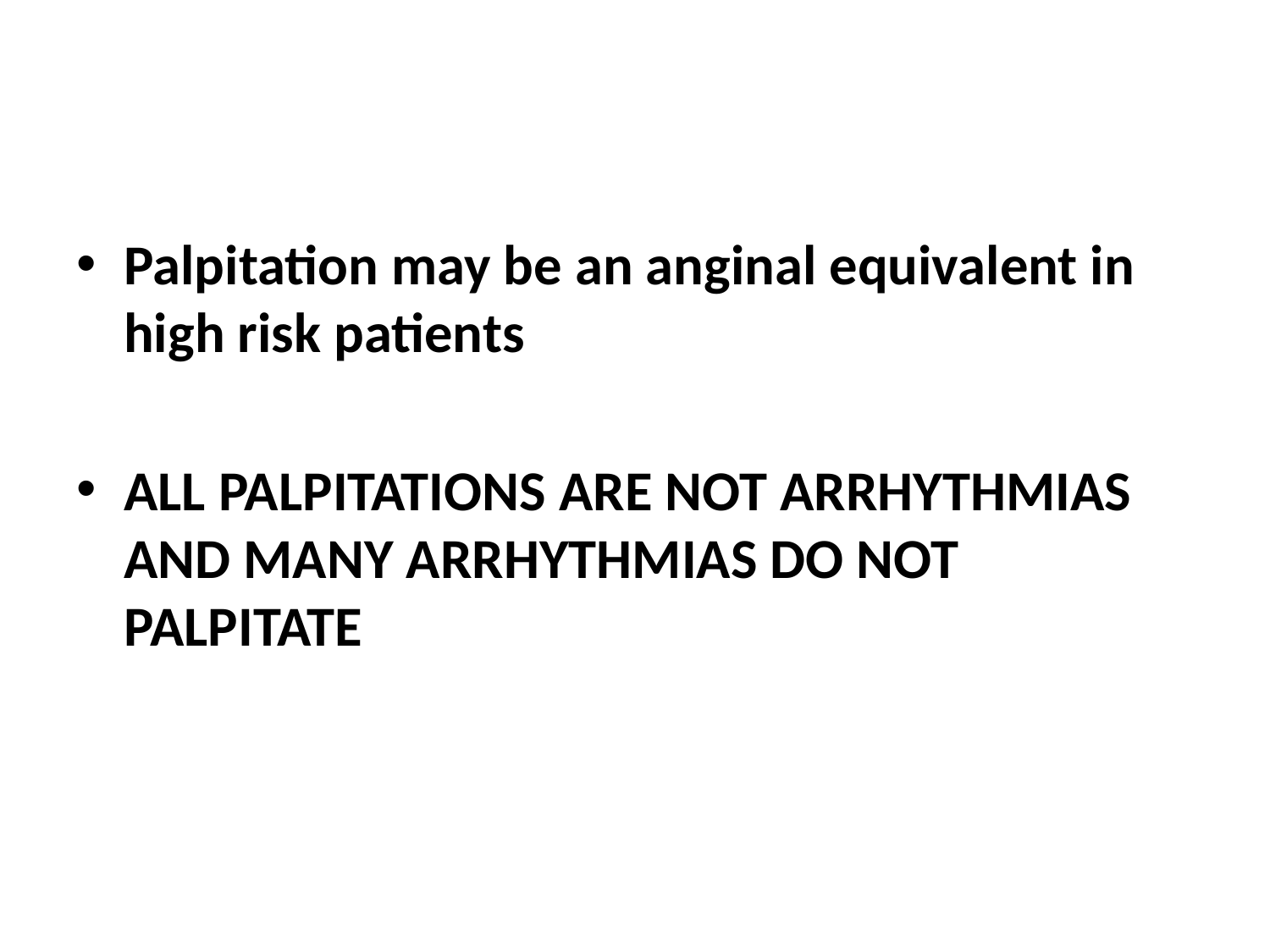

#
Palpitation may be an anginal equivalent in high risk patients

ALL PALPITATIONS ARE NOT ARRHYTHMIAS AND MANY ARRHYTHMIAS DO NOT PALPITATE